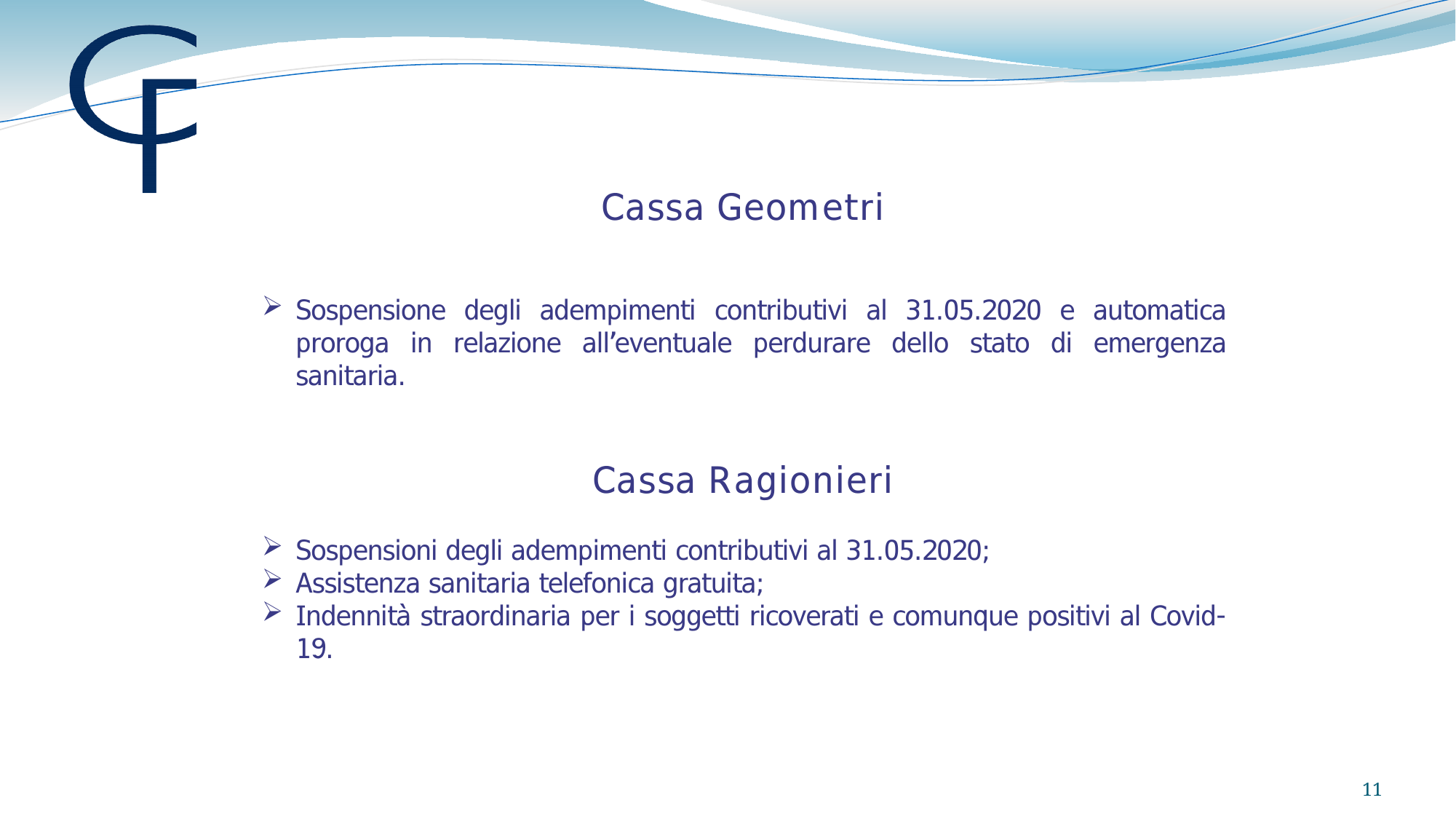

Cassa Geometri

Sospensione degli adempimenti contributivi al 31.05.2020 e automatica proroga in relazione all’eventuale perdurare dello stato di emergenza sanitaria.

Cassa Ragionieri

Sospensioni degli adempimenti contributivi al 31.05.2020;
Assistenza sanitaria telefonica gratuita;
Indennità straordinaria per i soggetti ricoverati e comunque positivi al Covid-19.

11